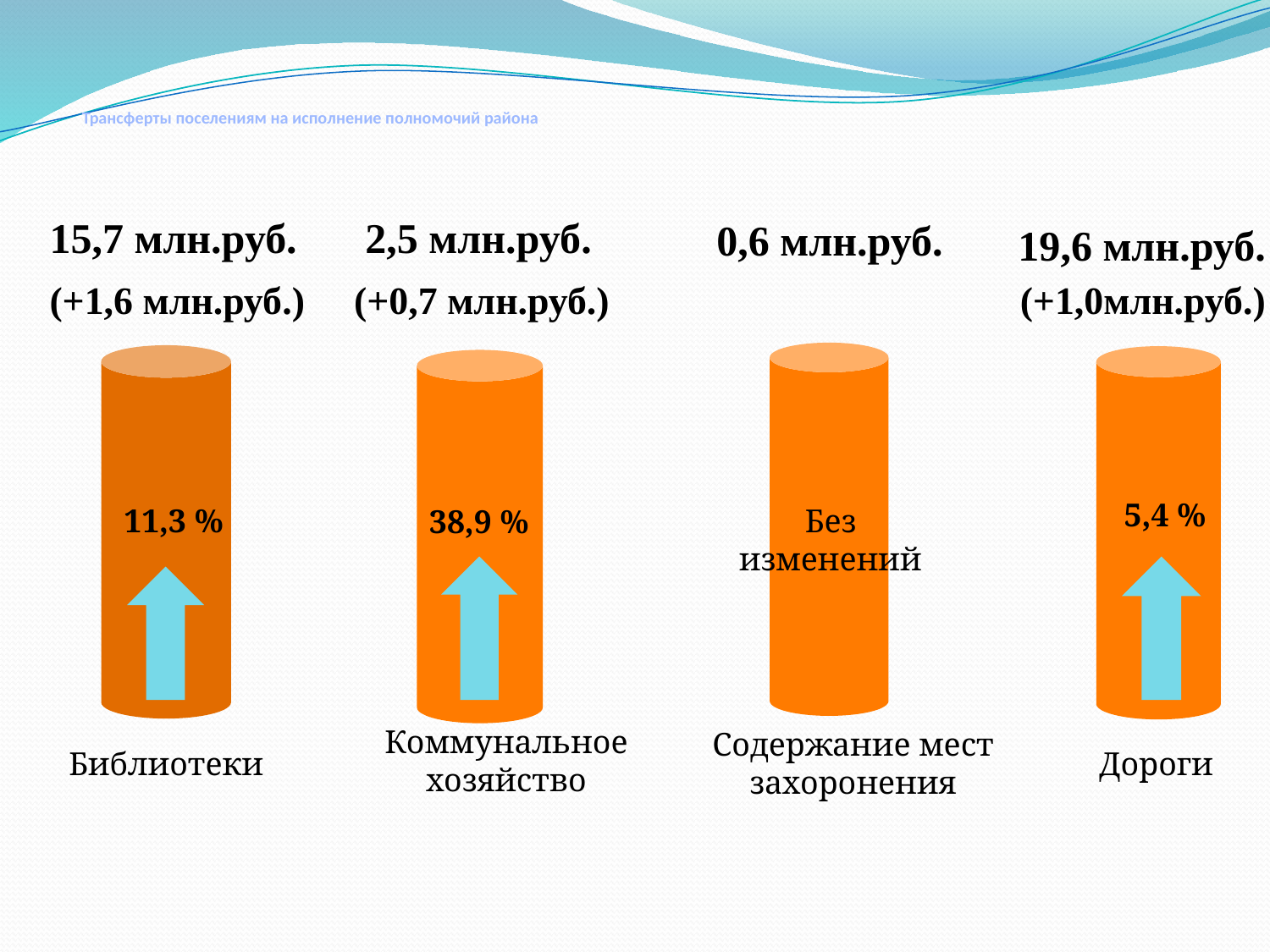

# Трансферты поселениям на исполнение полномочий района
15,7 млн.руб.
2,5 млн.руб.
0,6 млн.руб.
19,6 млн.руб.
(+1,6 млн.руб.)
(+0,7 млн.руб.)
(+1,0млн.руб.)

5,4 %
11,3 %
Без
изменений
38,9 %

Коммунальное хозяйство
Содержание мест захоронения
Библиотеки
Дороги